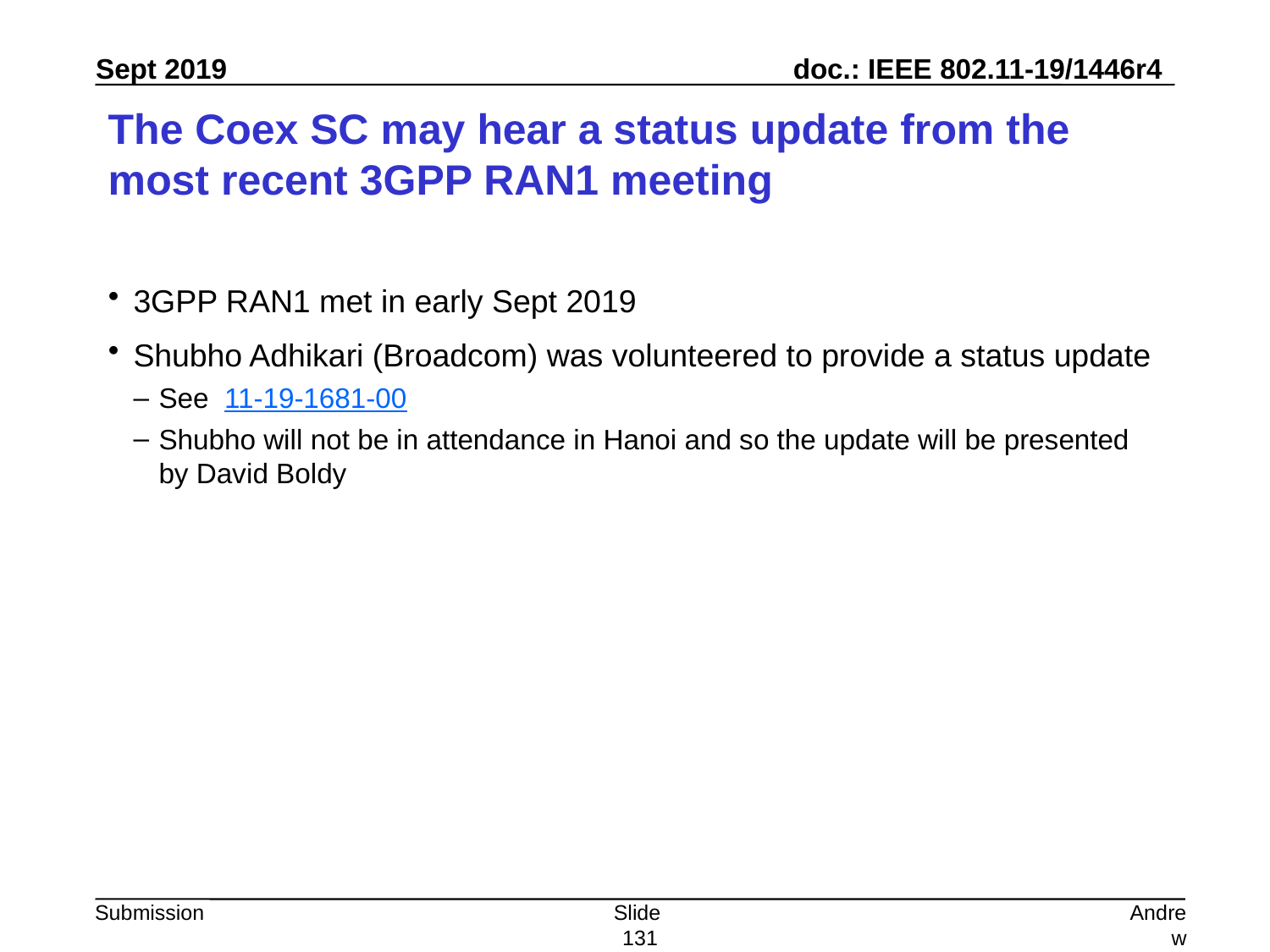

# The Coex SC may hear a status update from the most recent 3GPP RAN1 meeting
3GPP RAN1 met in early Sept 2019
Shubho Adhikari (Broadcom) was volunteered to provide a status update
See  11-19-1681-00
Shubho will not be in attendance in Hanoi and so the update will be presented by David Boldy

Slide 131
Andrew Myles, Cisco